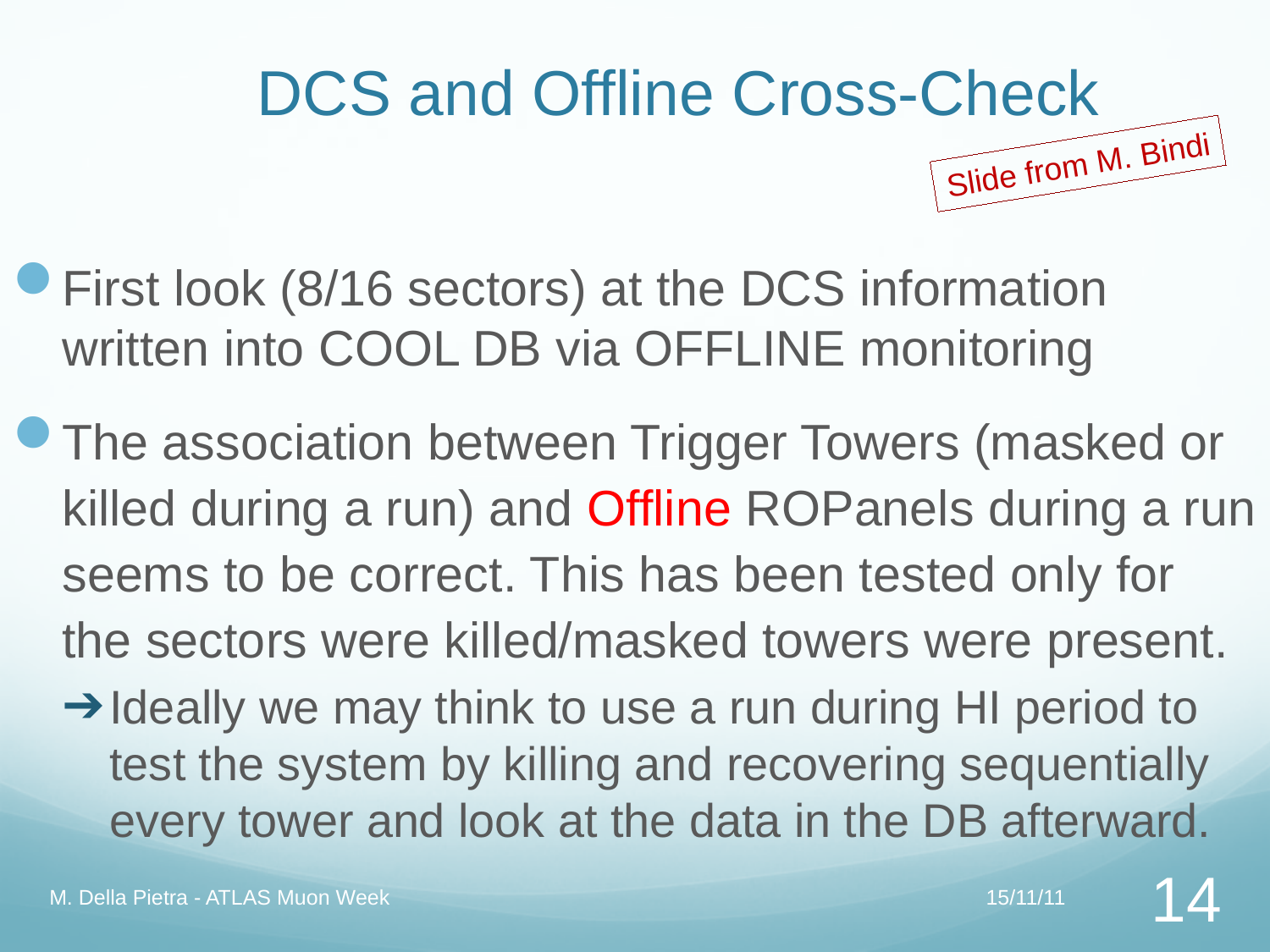

# DCS and Offline Cross-Check
Slide from M. Bindi
First look (8/16 sectors) at the DCS information written into COOL DB via OFFLINE monitoring
The association between Trigger Towers (masked or killed during a run) and Offline ROPanels during a run seems to be correct. This has been tested only for the sectors were killed/masked towers were present.
Ideally we may think to use a run during HI period to test the system by killing and recovering sequentially every tower and look at the data in the DB afterward.

M. Della Pietra - ATLAS Muon Week
15/11/11
14